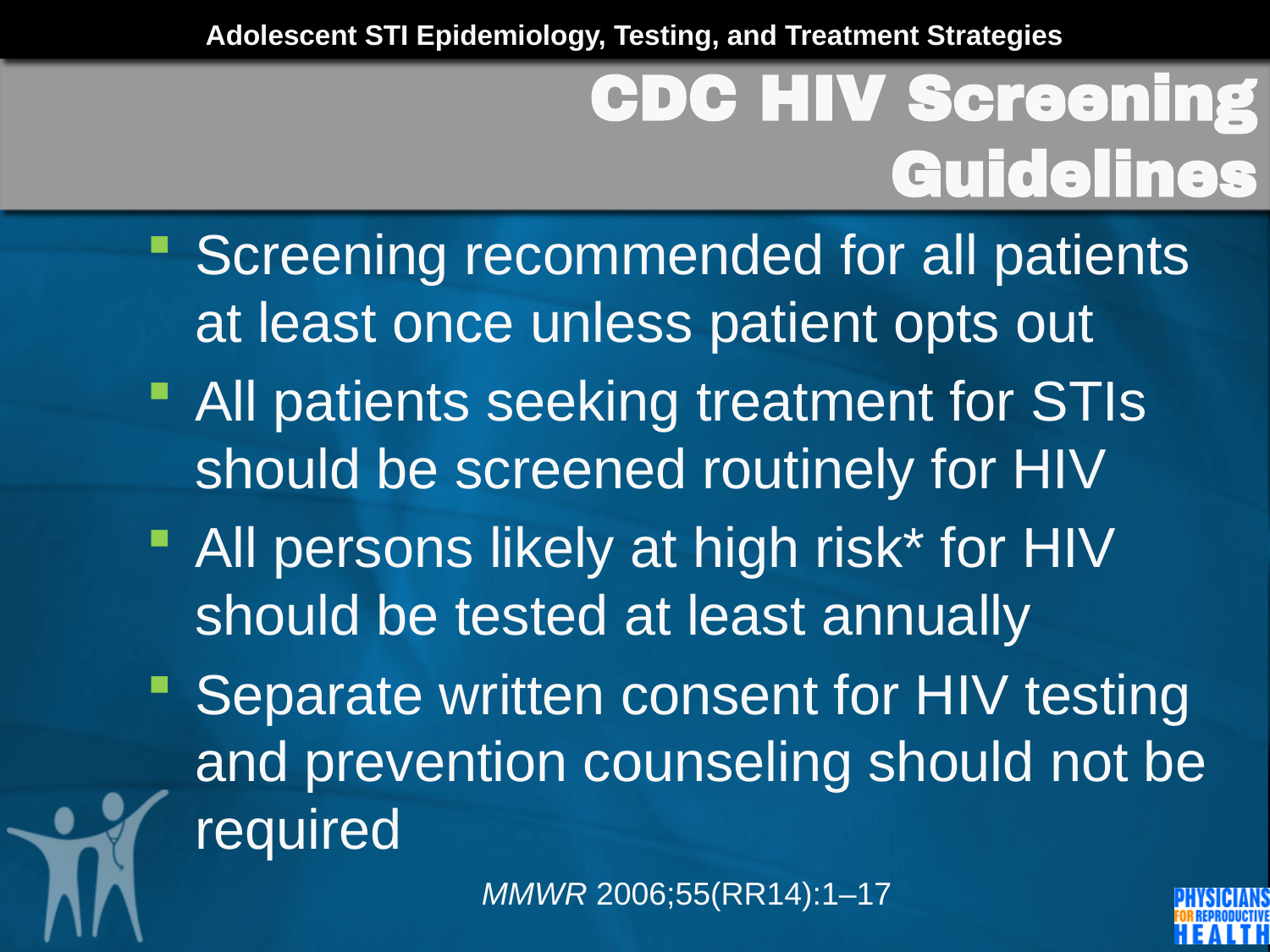

# CDC HIV Screening Guidelines
Screening recommended for all patients at least once unless patient opts out
All patients seeking treatment for STIs should be screened routinely for HIV
All persons likely at high risk* for HIV should be tested at least annually
Separate written consent for HIV testing and prevention counseling should not be required

MMWR 2006;55(RR14):1–17